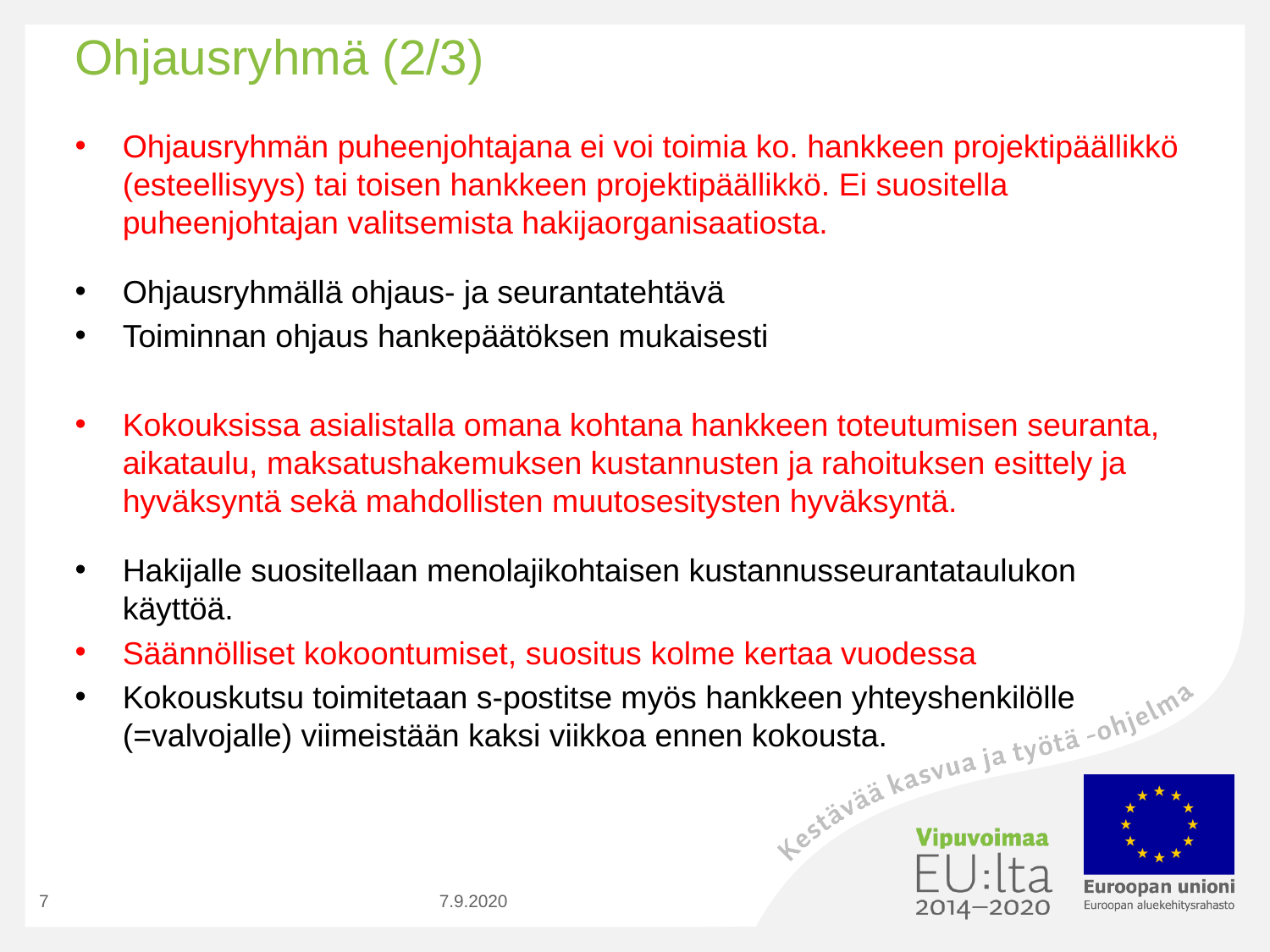

# Ohjausryhmä (2/3)
Ohjausryhmän puheenjohtajana ei voi toimia ko. hankkeen projektipäällikkö (esteellisyys) tai toisen hankkeen projektipäällikkö. Ei suositella puheenjohtajan valitsemista hakijaorganisaatiosta.

Ohjausryhmällä ohjaus- ja seurantatehtävä
Toiminnan ohjaus hankepäätöksen mukaisesti

Kokouksissa asialistalla omana kohtana hankkeen toteutumisen seuranta, aikataulu, maksatushakemuksen kustannusten ja rahoituksen esittely ja hyväksyntä sekä mahdollisten muutosesitysten hyväksyntä.

Hakijalle suositellaan menolajikohtaisen kustannusseurantataulukon käyttöä.
Säännölliset kokoontumiset, suositus kolme kertaa vuodessa
Kokouskutsu toimitetaan s-postitse myös hankkeen yhteyshenkilölle (=valvojalle) viimeistään kaksi viikkoa ennen kokousta.

7
7.9.2020